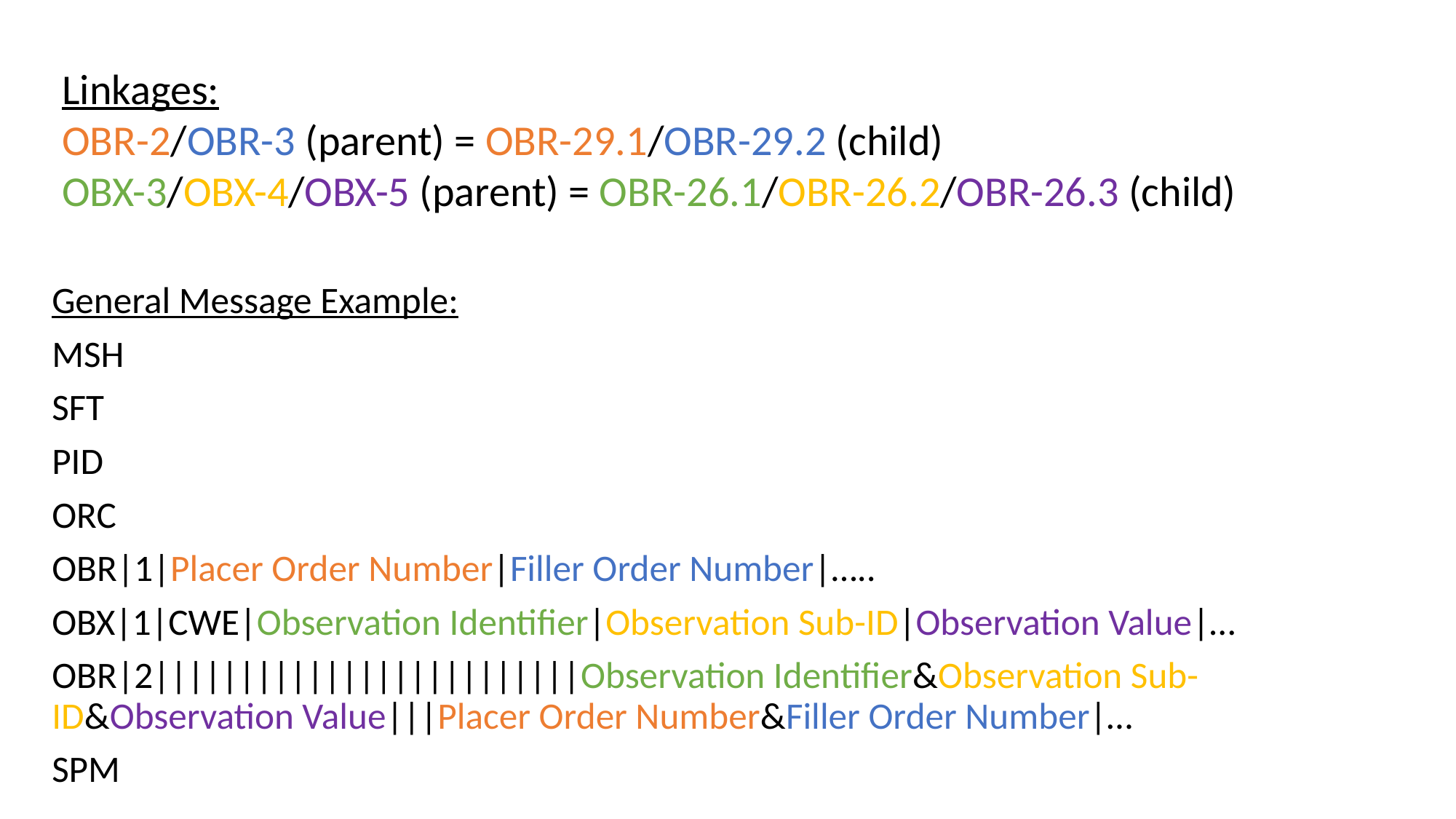

Linkages:
OBR-2/OBR-3 (parent) = OBR-29.1/OBR-29.2 (child)
OBX-3/OBX-4/OBX-5 (parent) = OBR-26.1/OBR-26.2/OBR-26.3 (child)
General Message Example:
MSH
SFT
PID
ORC
OBR|1|Placer Order Number|Filler Order Number|…..
OBX|1|CWE|Observation Identifier|Observation Sub-ID|Observation Value|…
OBR|2|||||||||||||||||||||||||Observation Identifier&Observation Sub-ID&Observation Value|||Placer Order Number&Filler Order Number|…
SPM